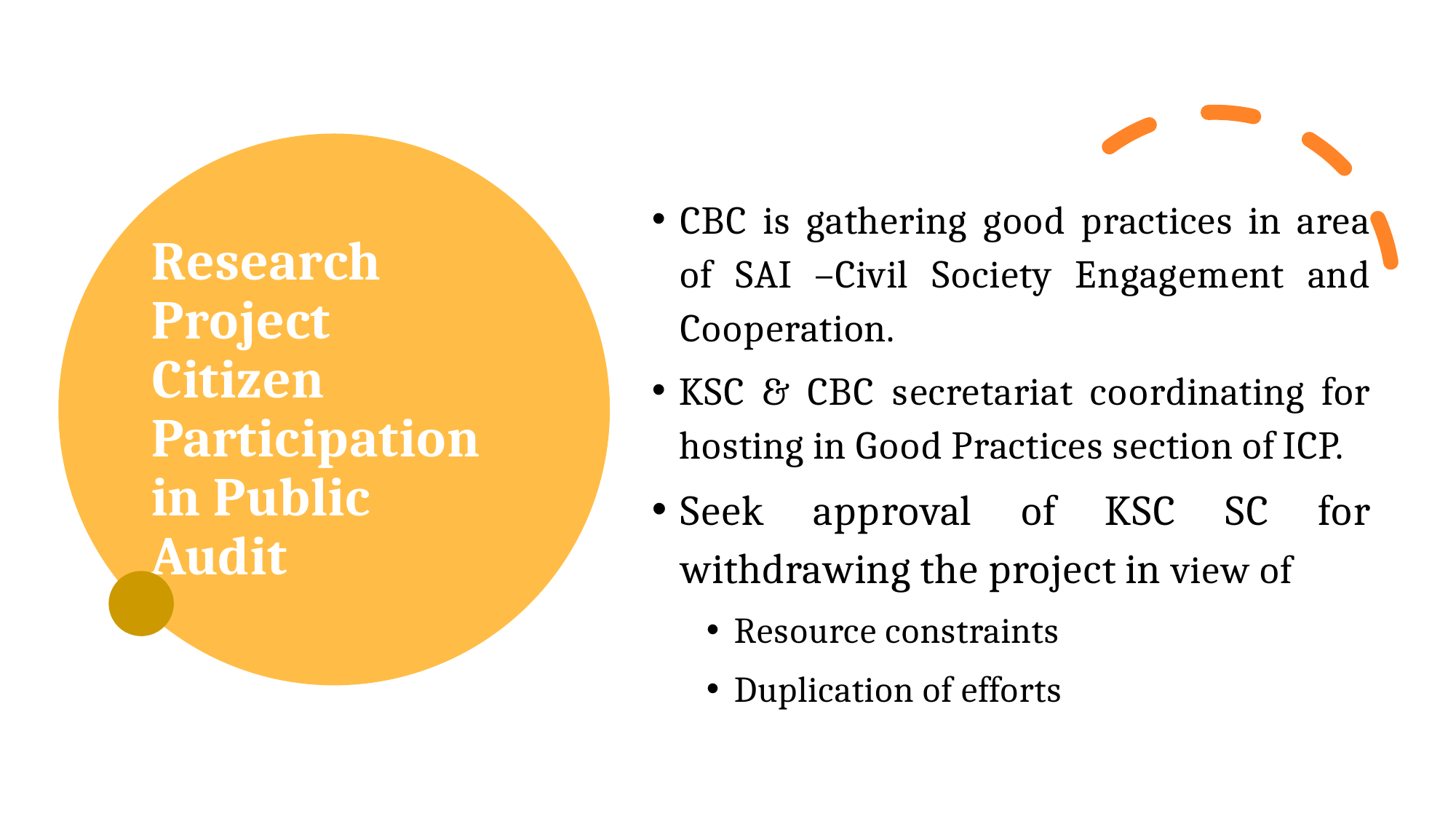

# Research Project Citizen Participation in Public Audit
CBC is gathering good practices in area of SAI –Civil Society Engagement and Cooperation.
KSC & CBC secretariat coordinating for hosting in Good Practices section of ICP.
Seek approval of KSC SC for withdrawing the project in view of
Resource constraints
Duplication of efforts